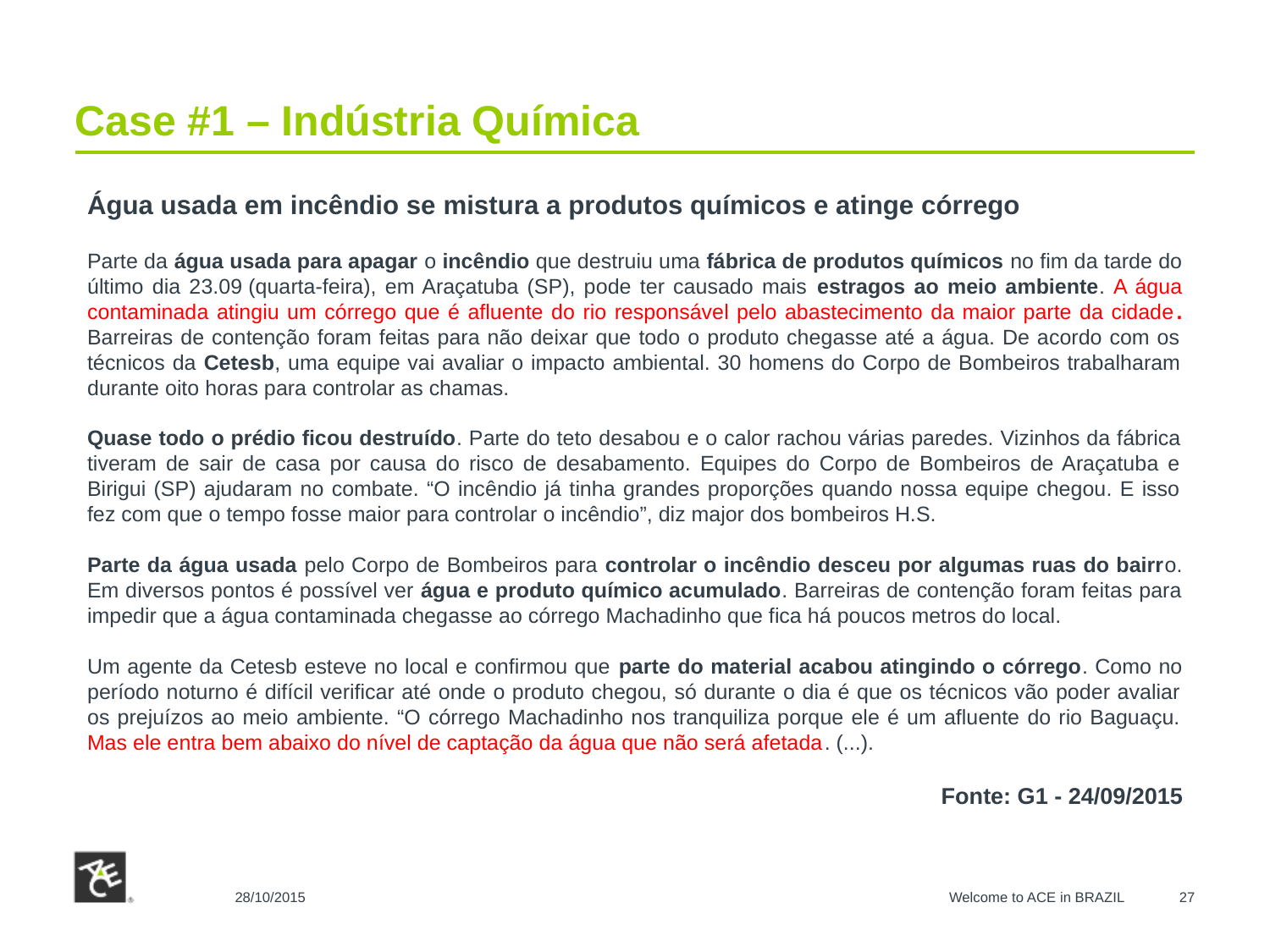

# Case #1 – Indústria Química
Água usada em incêndio se mistura a produtos químicos e atinge córrego

Parte da água usada para apagar o incêndio que destruiu uma fábrica de produtos químicos no fim da tarde do último dia 23.09 (quarta-feira), em Araçatuba (SP), pode ter causado mais estragos ao meio ambiente. A água contaminada atingiu um córrego que é afluente do rio responsável pelo abastecimento da maior parte da cidade. Barreiras de contenção foram feitas para não deixar que todo o produto chegasse até a água. De acordo com os técnicos da Cetesb, uma equipe vai avaliar o impacto ambiental. 30 homens do Corpo de Bombeiros trabalharam durante oito horas para controlar as chamas.

Quase todo o prédio ficou destruído. Parte do teto desabou e o calor rachou várias paredes. Vizinhos da fábrica tiveram de sair de casa por causa do risco de desabamento. Equipes do Corpo de Bombeiros de Araçatuba e Birigui (SP) ajudaram no combate. “O incêndio já tinha grandes proporções quando nossa equipe chegou. E isso fez com que o tempo fosse maior para controlar o incêndio”, diz major dos bombeiros H.S.

Parte da água usada pelo Corpo de Bombeiros para controlar o incêndio desceu por algumas ruas do bairro. Em diversos pontos é possível ver água e produto químico acumulado. Barreiras de contenção foram feitas para impedir que a água contaminada chegasse ao córrego Machadinho que fica há poucos metros do local.

Um agente da Cetesb esteve no local e confirmou que parte do material acabou atingindo o córrego. Como no período noturno é difícil verificar até onde o produto chegou, só durante o dia é que os técnicos vão poder avaliar os prejuízos ao meio ambiente. “O córrego Machadinho nos tranquiliza porque ele é um afluente do rio Baguaçu. Mas ele entra bem abaixo do nível de captação da água que não será afetada. (...).

Fonte: G1 - 24/09/2015
28/10/2015
Welcome to ACE in BRAZIL
27